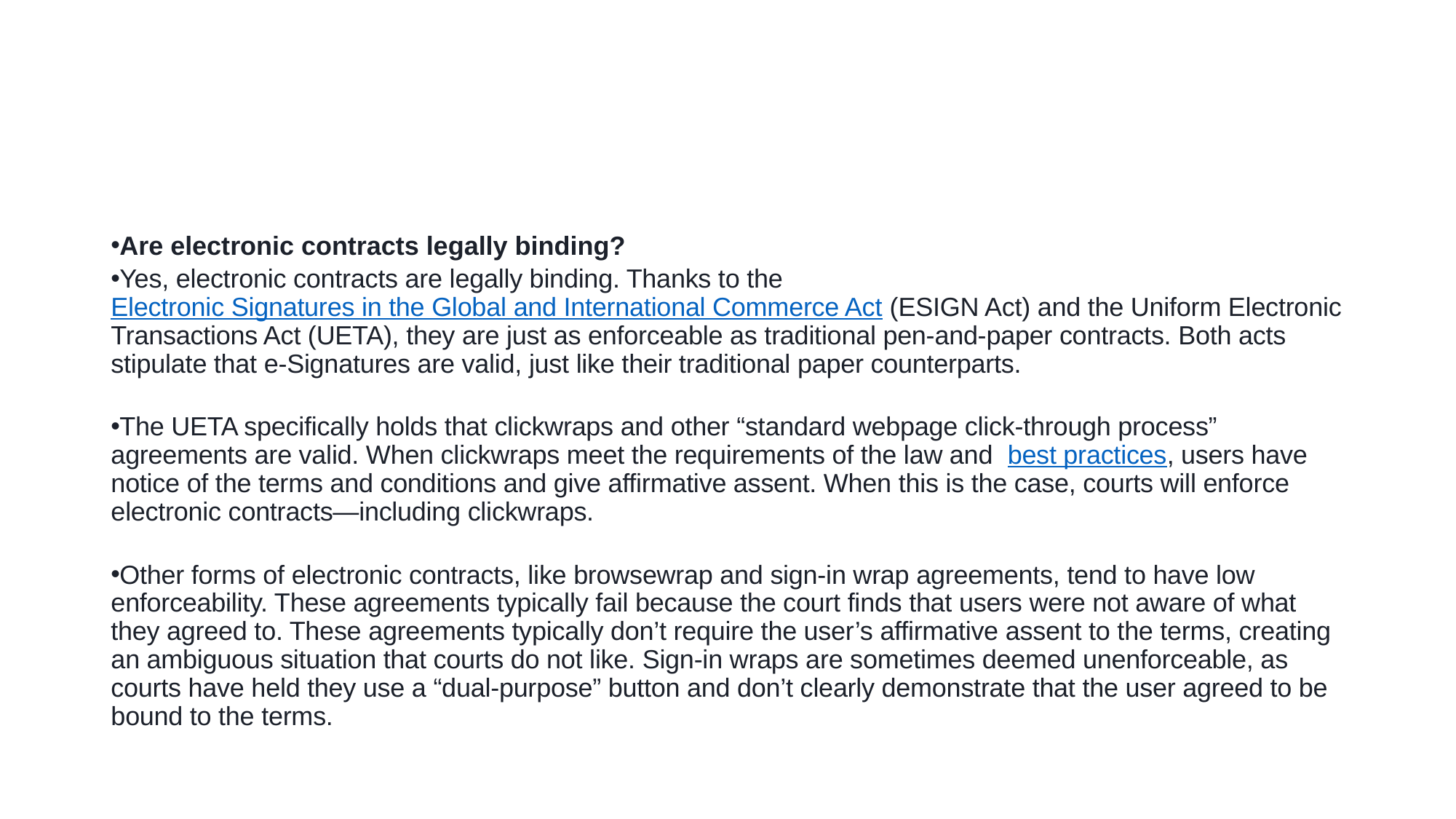

Are electronic contracts legally binding?
Yes, electronic contracts are legally binding. Thanks to the Electronic Signatures in the Global and International Commerce Act (ESIGN Act) and the Uniform Electronic Transactions Act (UETA), they are just as enforceable as traditional pen-and-paper contracts. Both acts stipulate that e-Signatures are valid, just like their traditional paper counterparts.
The UETA specifically holds that clickwraps and other “standard webpage click-through process” agreements are valid. When clickwraps meet the requirements of the law and  best practices, users have notice of the terms and conditions and give affirmative assent. When this is the case, courts will enforce electronic contracts—including clickwraps.
Other forms of electronic contracts, like browsewrap and sign-in wrap agreements, tend to have low enforceability. These agreements typically fail because the court finds that users were not aware of what they agreed to. These agreements typically don’t require the user’s affirmative assent to the terms, creating an ambiguous situation that courts do not like. Sign-in wraps are sometimes deemed unenforceable, as courts have held they use a “dual-purpose” button and don’t clearly demonstrate that the user agreed to be bound to the terms.